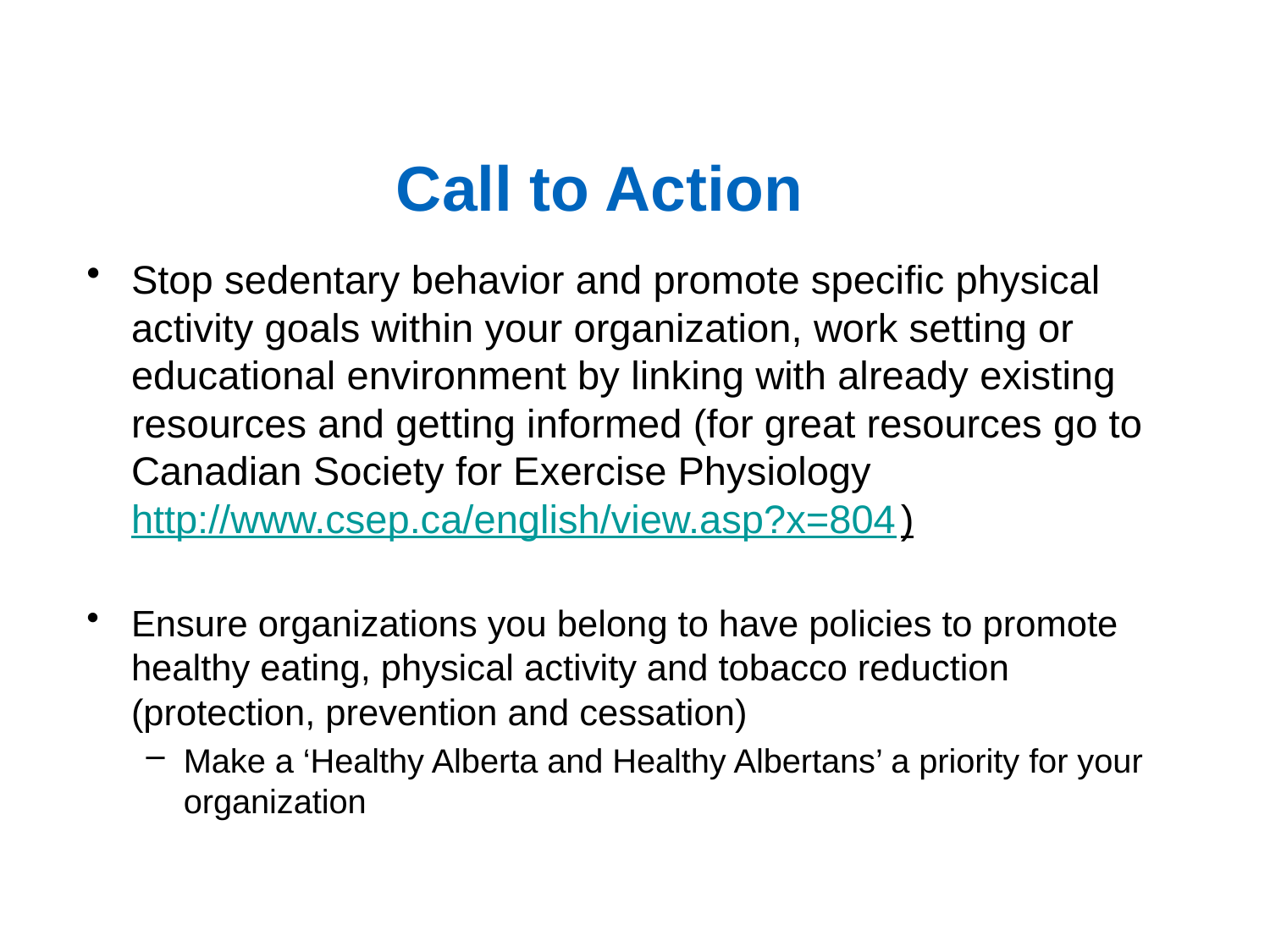

# Call to Action
Stop sedentary behavior and promote specific physical activity goals within your organization, work setting or educational environment by linking with already existing resources and getting informed (for great resources go to Canadian Society for Exercise Physiology http://www.csep.ca/english/view.asp?x=804)

Ensure organizations you belong to have policies to promote healthy eating, physical activity and tobacco reduction (protection, prevention and cessation)
Make a ‘Healthy Alberta and Healthy Albertans’ a priority for your organization